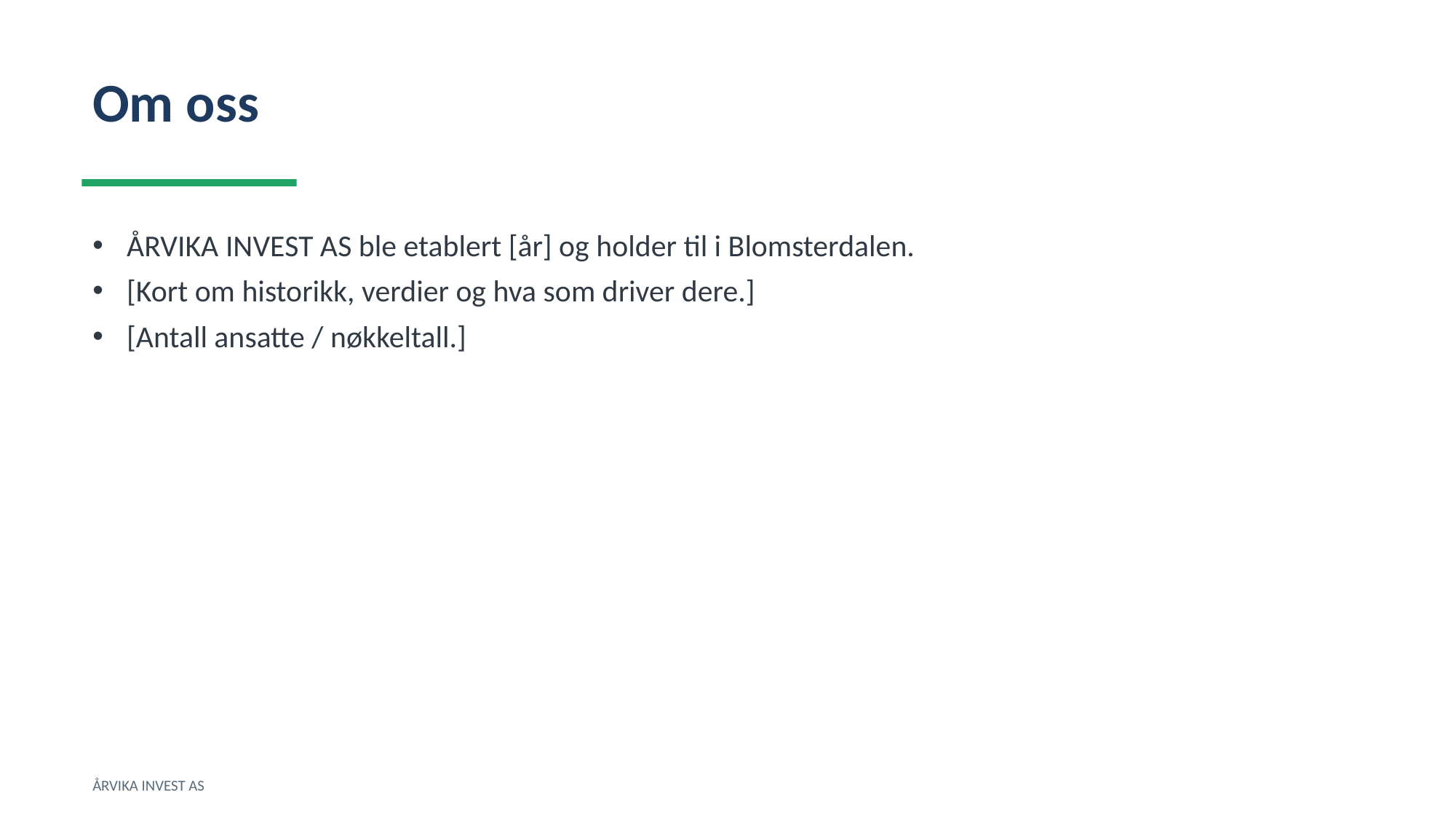

Om oss

ÅRVIKA INVEST AS ble etablert [år] og holder til i Blomsterdalen.
[Kort om historikk, verdier og hva som driver dere.]
[Antall ansatte / nøkkeltall.]
ÅRVIKA INVEST AS